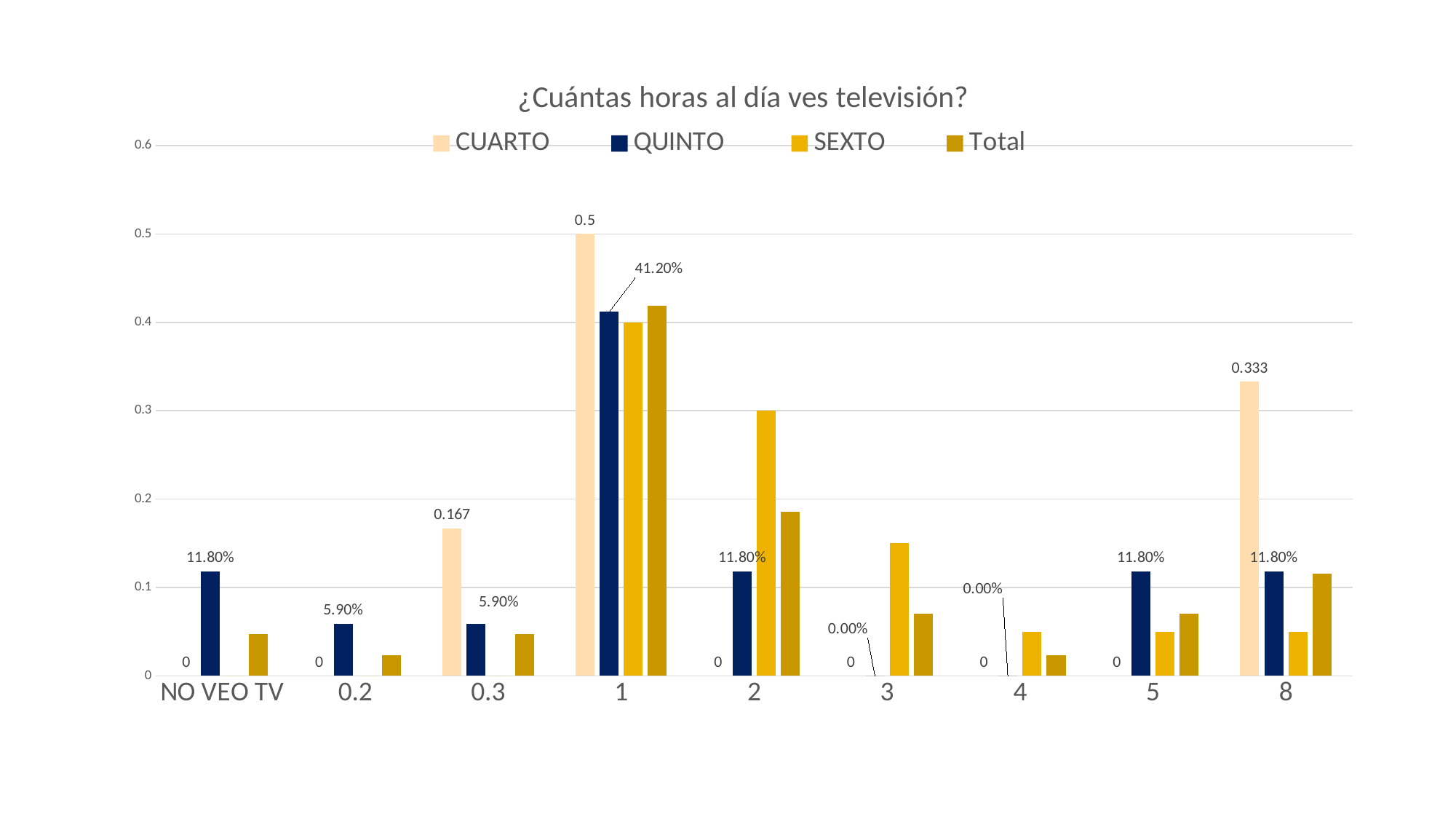

### Chart: ¿Cuántas horas al día ves televisión?

| Category | CUARTO | QUINTO  | SEXTO | Total |
|---|---|---|---|---|
| NO VEO TV | 0.0 | 0.118 | 0.0 | 0.047 |
| 0.2 | 0.0 | 0.059 | 0.0 | 0.023 |
| 0.3 | 0.167 | 0.059 | 0.0 | 0.047 |
| 1 | 0.5 | 0.412 | 0.4 | 0.419 |
| 2 | 0.0 | 0.118 | 0.3 | 0.186 |
| 3 | 0.0 | 0.0 | 0.15 | 0.07 |
| 4 | 0.0 | 0.0 | 0.05 | 0.023 |
| 5 | 0.0 | 0.118 | 0.05 | 0.07 |
| 8 | 0.333 | 0.118 | 0.05 | 0.116 |